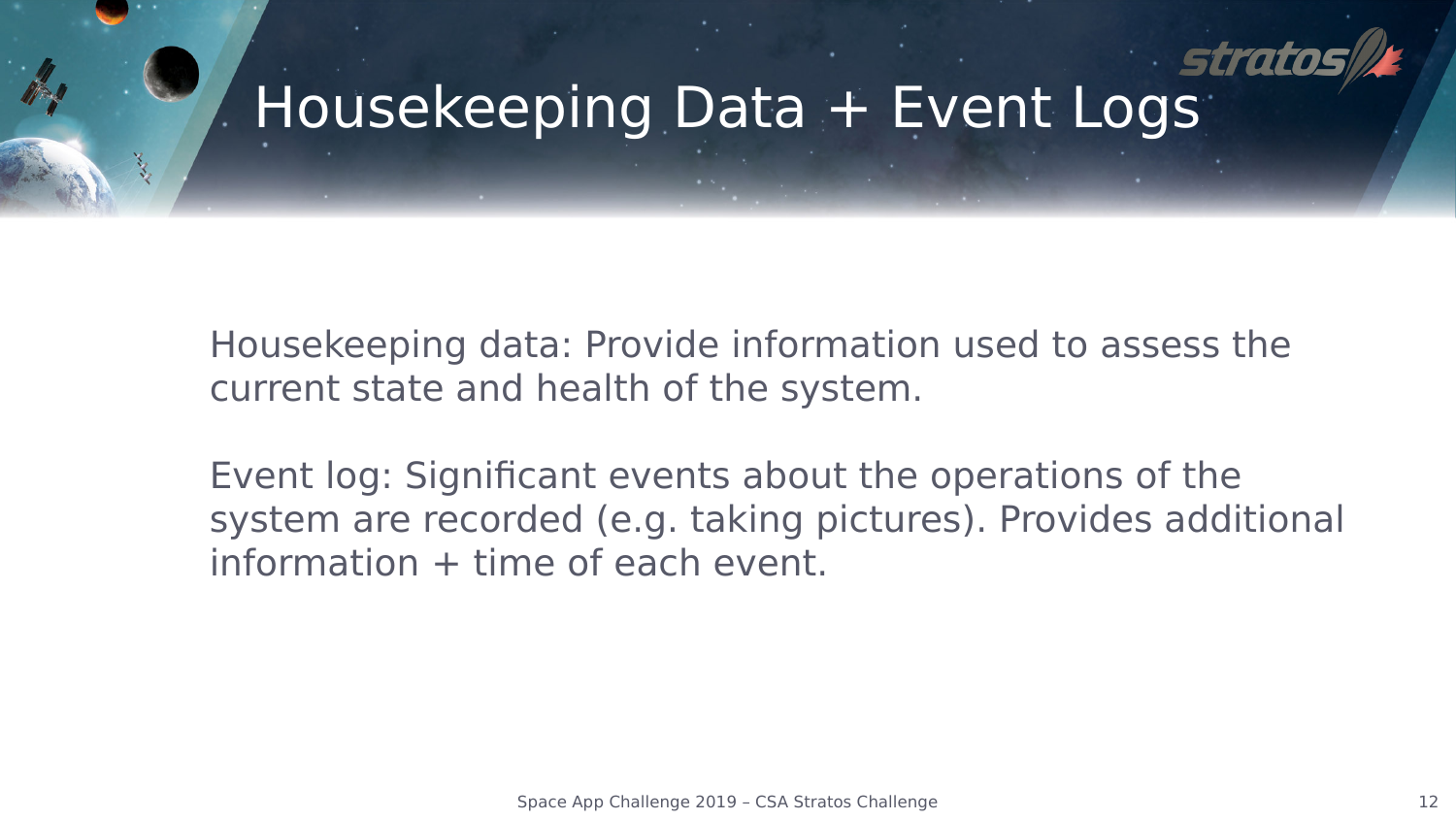

# Housekeeping Data + Event Logs
Housekeeping data: Provide information used to assess the current state and health of the system.

Event log: Significant events about the operations of the system are recorded (e.g. taking pictures). Provides additional information + time of each event.
Space App Challenge 2019 – CSA Stratos Challenge
12